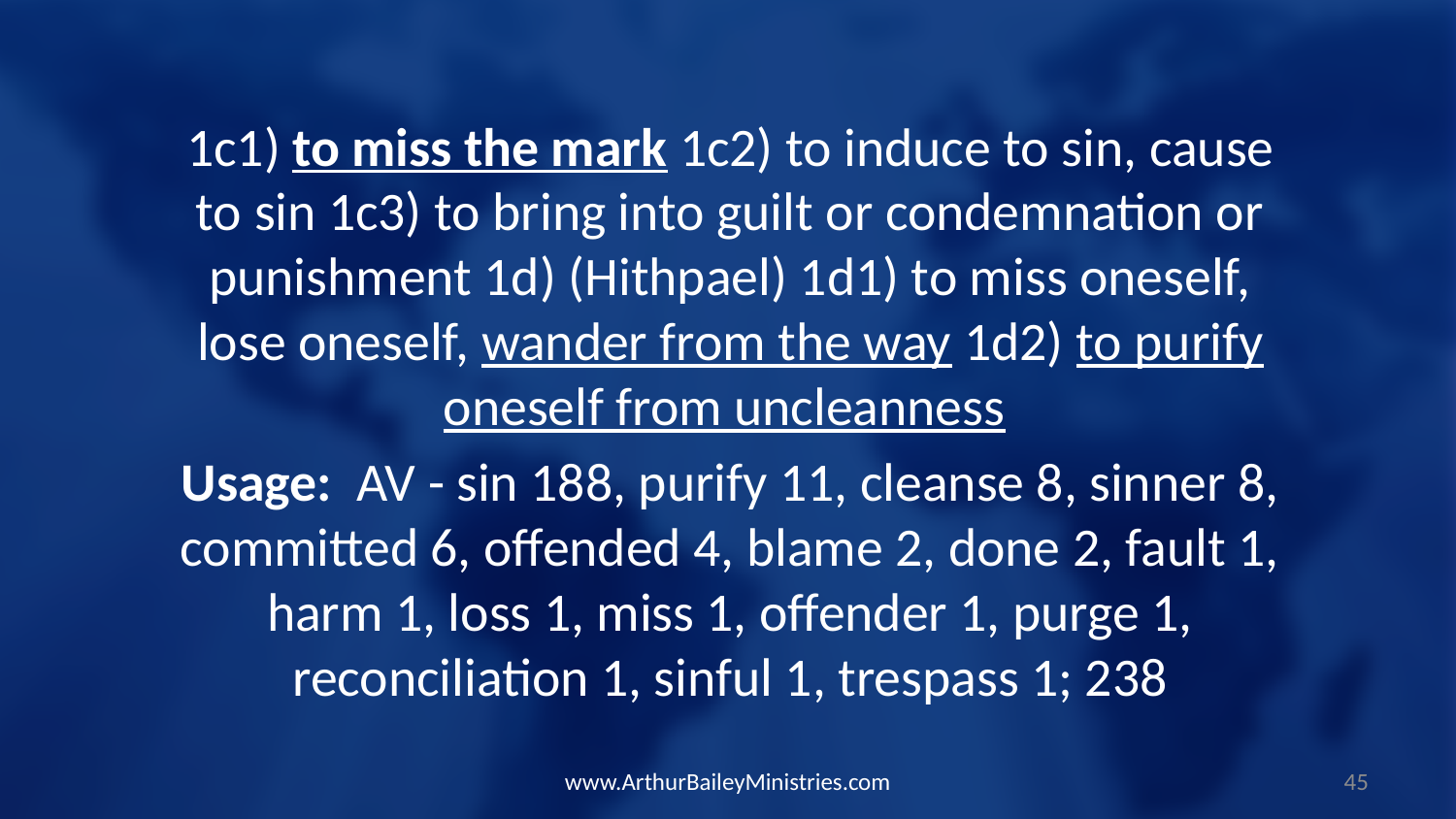

1c1) to miss the mark 1c2) to induce to sin, cause to sin 1c3) to bring into guilt or condemnation or punishment 1d) (Hithpael) 1d1) to miss oneself, lose oneself, wander from the way 1d2) to purify oneself from uncleanness
Usage:  AV - sin 188, purify 11, cleanse 8, sinner 8, committed 6, offended 4, blame 2, done 2, fault 1, harm 1, loss 1, miss 1, offender 1, purge 1, reconciliation 1, sinful 1, trespass 1; 238
www.ArthurBaileyMinistries.com
45